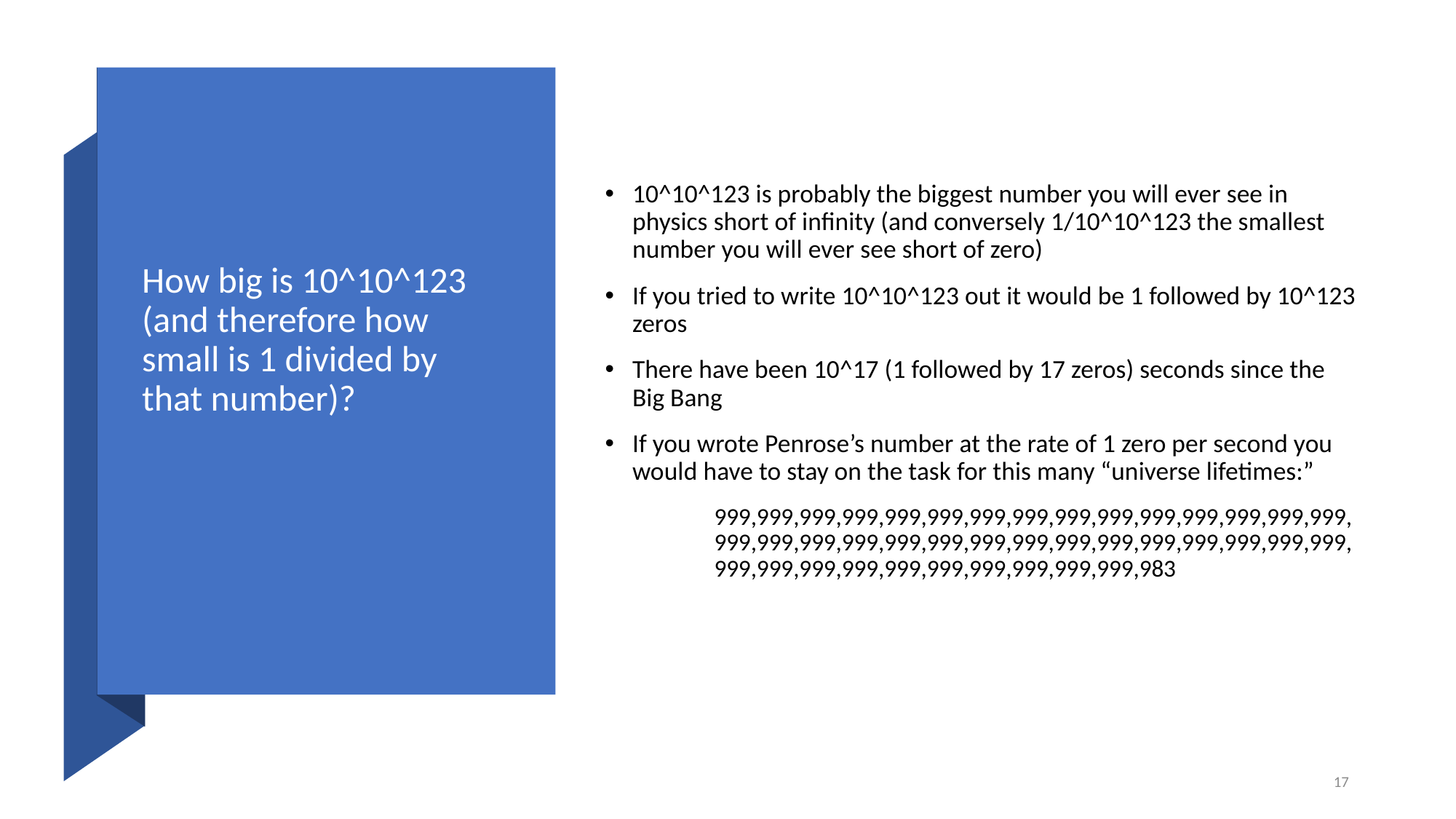

# How big is 10^10^123 (and therefore how small is 1 divided by that number)?
10^10^123 is probably the biggest number you will ever see in physics short of infinity (and conversely 1/10^10^123 the smallest number you will ever see short of zero)
If you tried to write 10^10^123 out it would be 1 followed by 10^123 zeros
There have been 10^17 (1 followed by 17 zeros) seconds since the Big Bang
If you wrote Penrose’s number at the rate of 1 zero per second you would have to stay on the task for this many “universe lifetimes:”
999,999,999,999,999,999,999,999,999,999,999,999,999,999,999,999,999,999,999,999,999,999,999,999,999,999,999,999,999,999,999,999,999,999,999,999,999,999,999,999,983
17